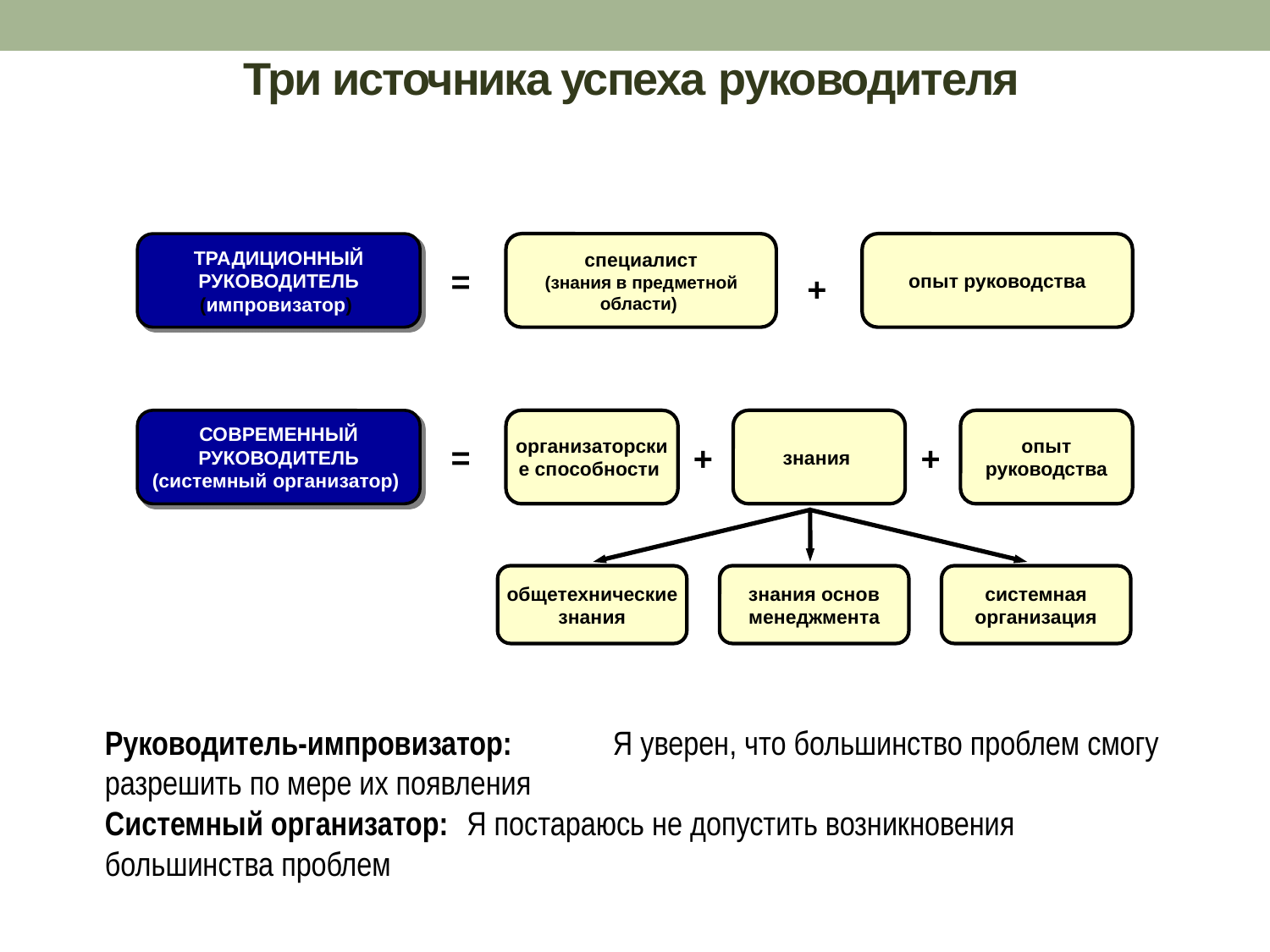

# Три источника успеха руководителя
ТРАДИЦИОННЫЙ РУКОВОДИТЕЛЬ
(импровизатор)
специалист
(знания в предметной области)
опыт руководства
=
+
СОВРЕМЕННЫЙ РУКОВОДИТЕЛЬ
(системный организатор)
организаторские способности
знания
опыт
 руководства
+
+
=

знания основ менеджмента

общетехнические знания

системная организация
Руководитель-импровизатор:	Я уверен, что большинство проблем смогу разрешить по мере их появления
Системный организатор: 	Я постараюсь не допустить возникновения большинства проблем